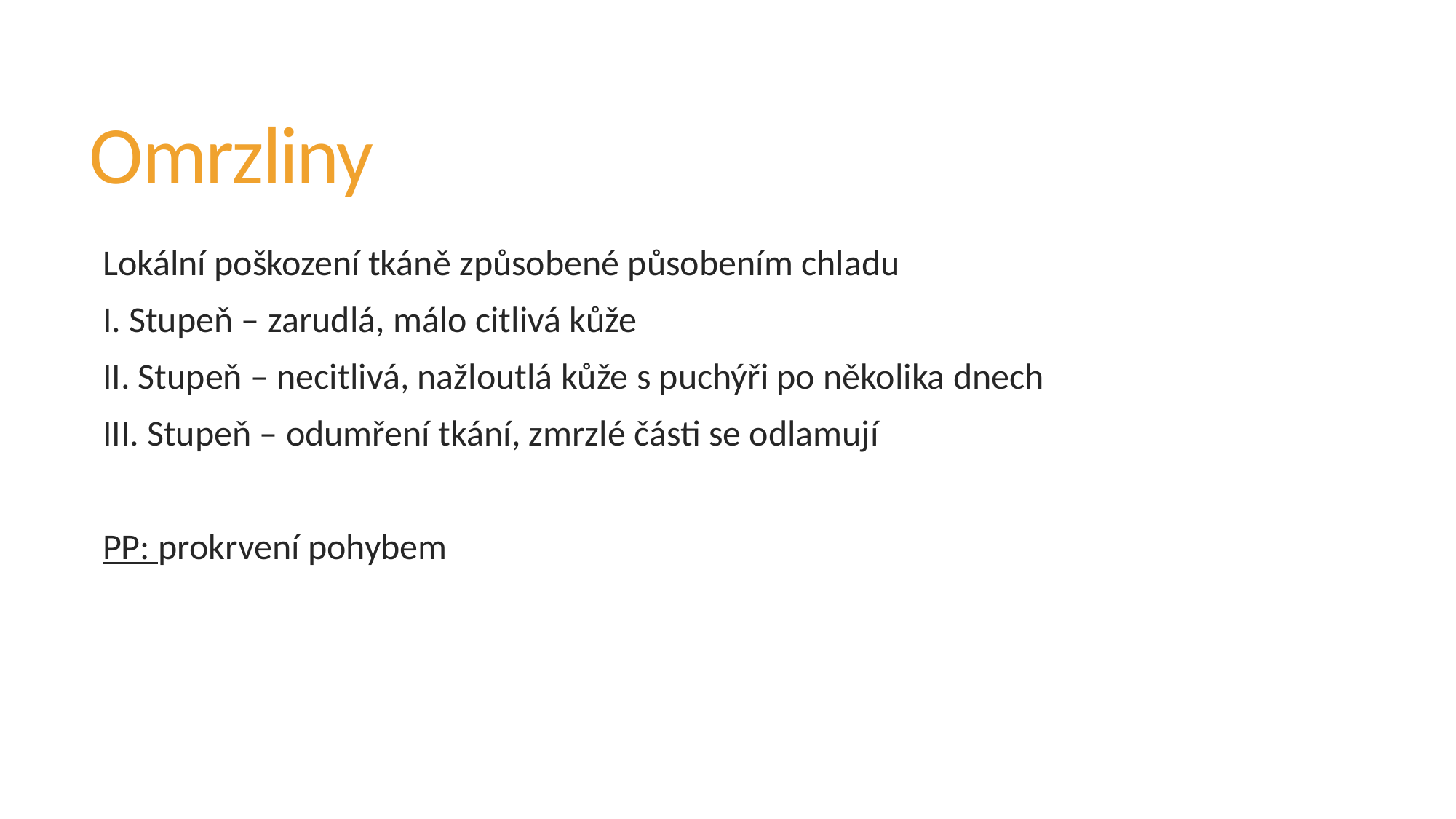

# Omrzliny
Lokální poškození tkáně způsobené působením chladu
I. Stupeň – zarudlá, málo citlivá kůže
II. Stupeň – necitlivá, nažloutlá kůže s puchýři po několika dnech
III. Stupeň – odumření tkání, zmrzlé části se odlamují

PP: prokrvení pohybem